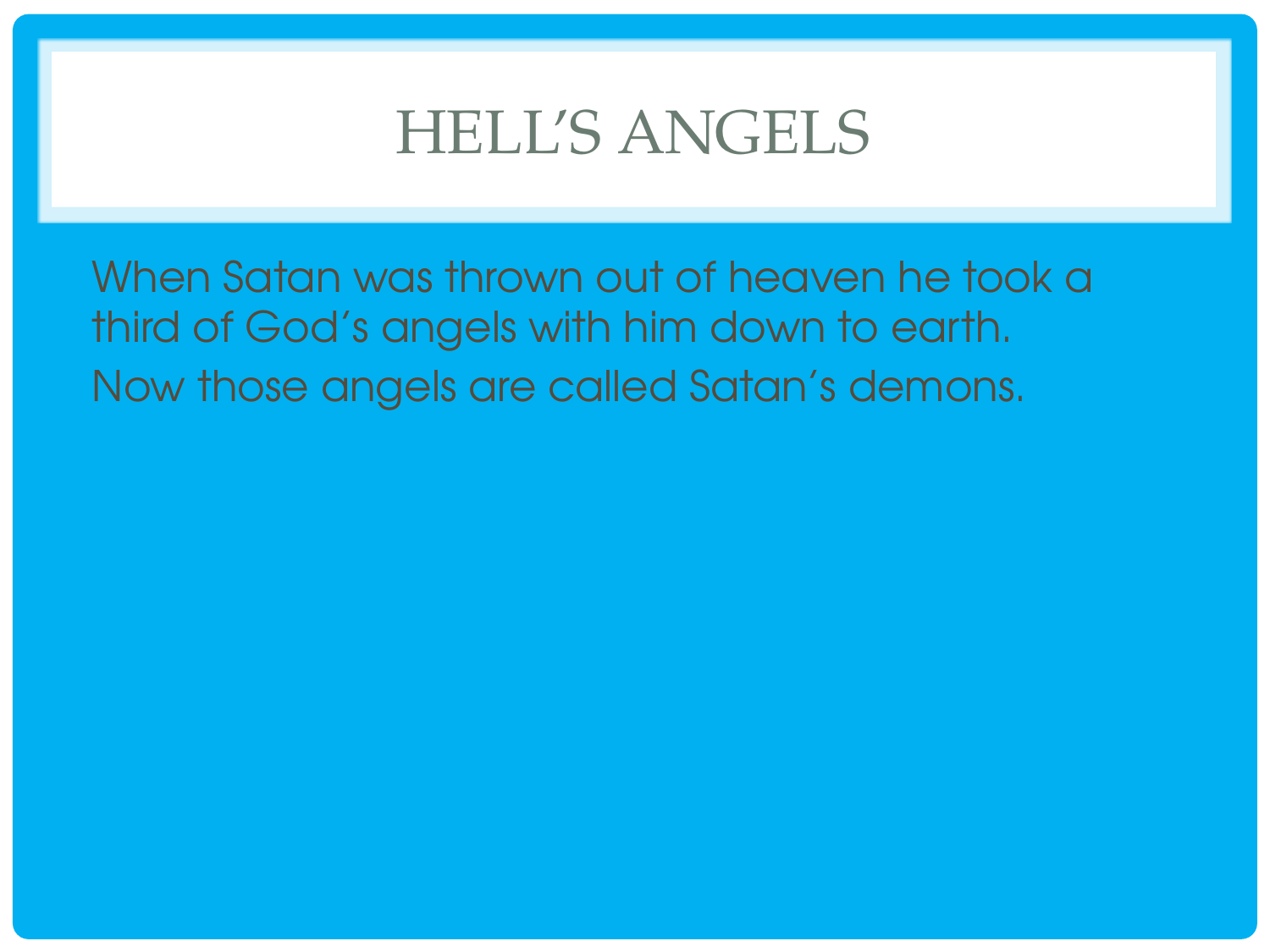

# Hell’s Angels
When Satan was thrown out of heaven he took a third of God’s angels with him down to earth.
Now those angels are called Satan’s demons.